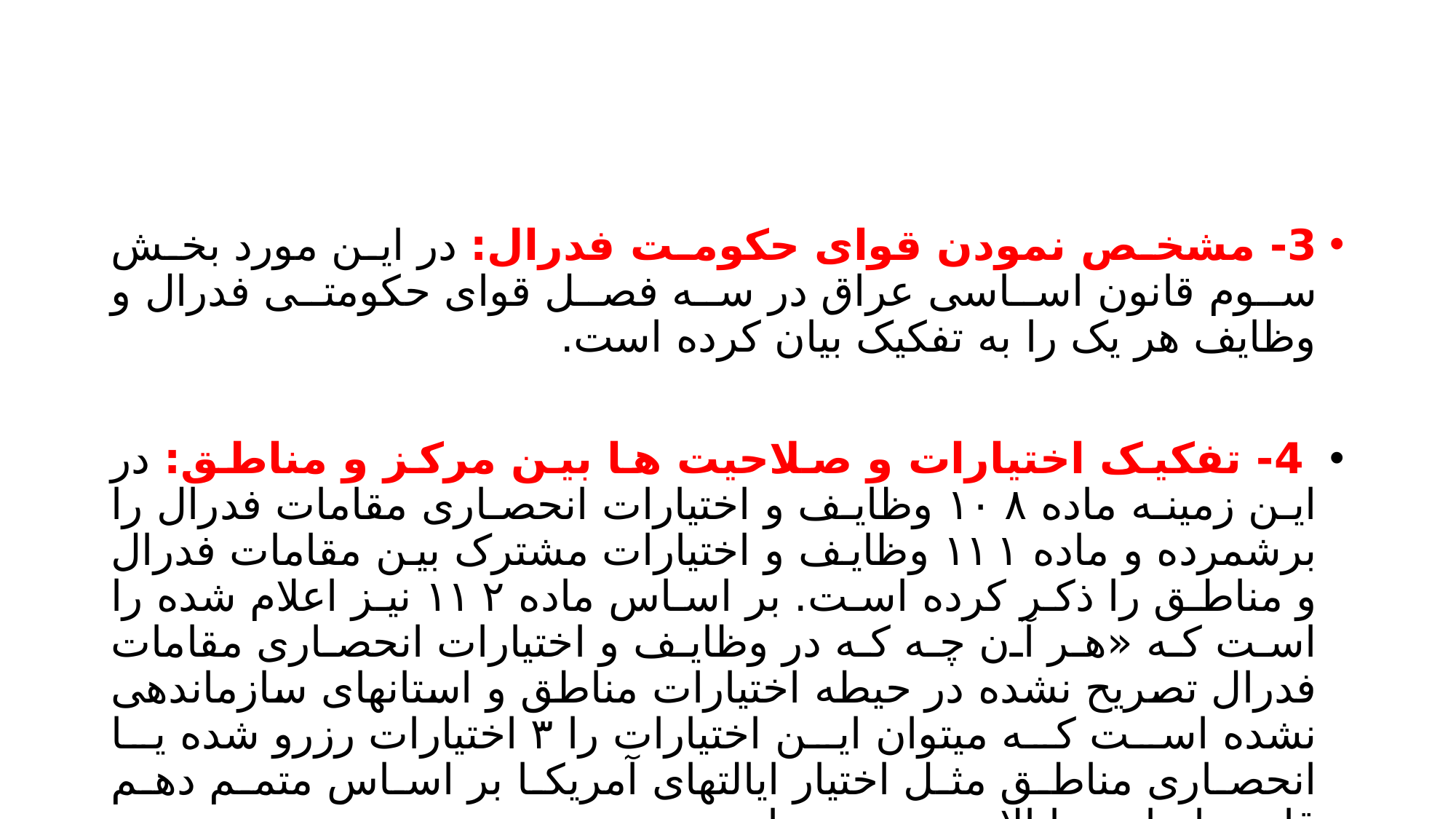

#
3- مشخص نمودن قوای حکومت فدرال: در این مورد بخش سوم قانون اساسی عراق در سه فصل قوای حکومتی فدرال و وظایف هر یک را به تفکیک بیان کرده است.

 4- تفکیک اختیارات و صلاحیت ها بین مرکز و مناطق: در این زمینه ماده ۱۰۸ وظایف و اختیارات انحصاری مقامات فدرال را برشمرده و ماده ۱۱۱ وظایف و اختیارات مشترک بین مقامات فدرال و مناطق را ذکر کرده است. بر اساس ماده ۱۱۲ نیز اعلام شده را است که «هر آن چه که در وظایف و اختیارات انحصاری مقامات فدرال تصریح نشده در حیطه اختیارات مناطق و استانهای سازماندهی نشده است که میتوان این اختیارات را ۳ اختیارات رزرو شده یا انحصاری مناطق مثل اختیار ایالتهای آمریکا بر اساس متمم دهم قانون اساسی ایالات متحده - دانست.